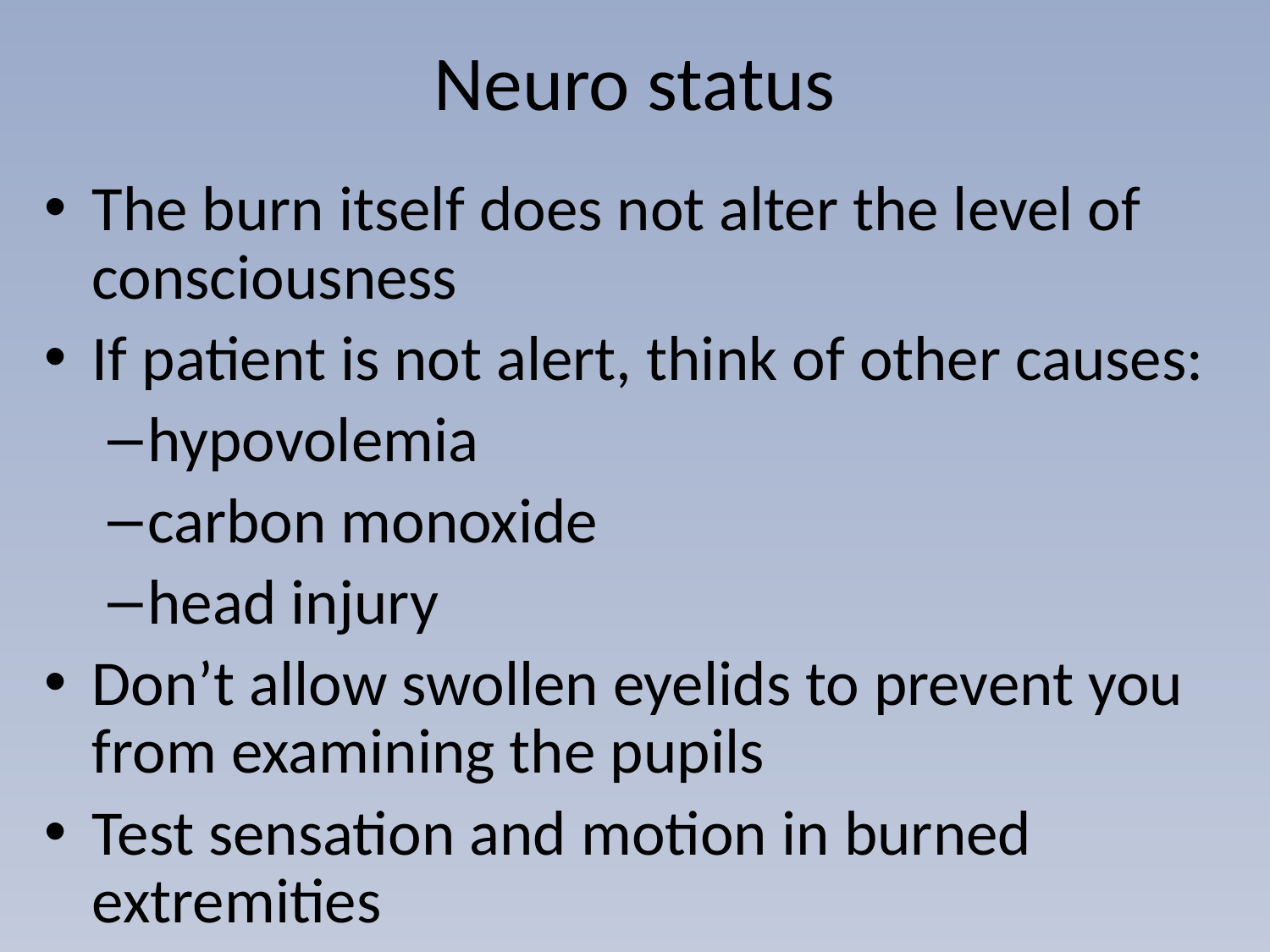

# Neuro status
The burn itself does not alter the level of consciousness
If patient is not alert, think of other causes:
hypovolemia
carbon monoxide
head injury
Don’t allow swollen eyelids to prevent you from examining the pupils
Test sensation and motion in burned extremities